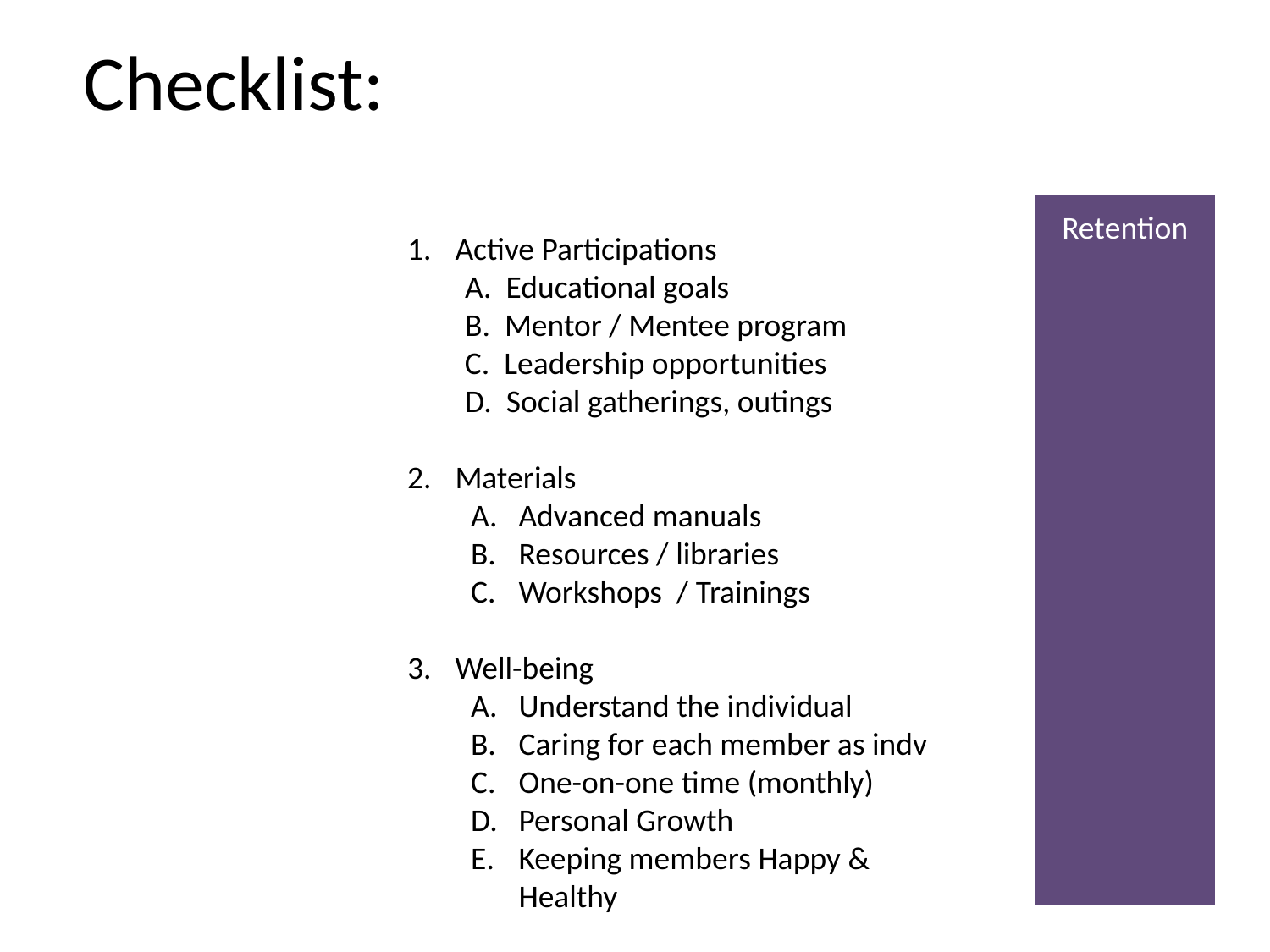

# Checklist:
Retention

Active Participations
        A.  Educational goals
        B.  Mentor / Mentee program
        C.  Leadership opportunities
        D.  Social gatherings, outings

Materials
Advanced manuals
Resources / libraries
Workshops  / Trainings

Well-being
Understand the individual
Caring for each member as indv
One-on-one time (monthly)
Personal Growth
Keeping members Happy & Healthy